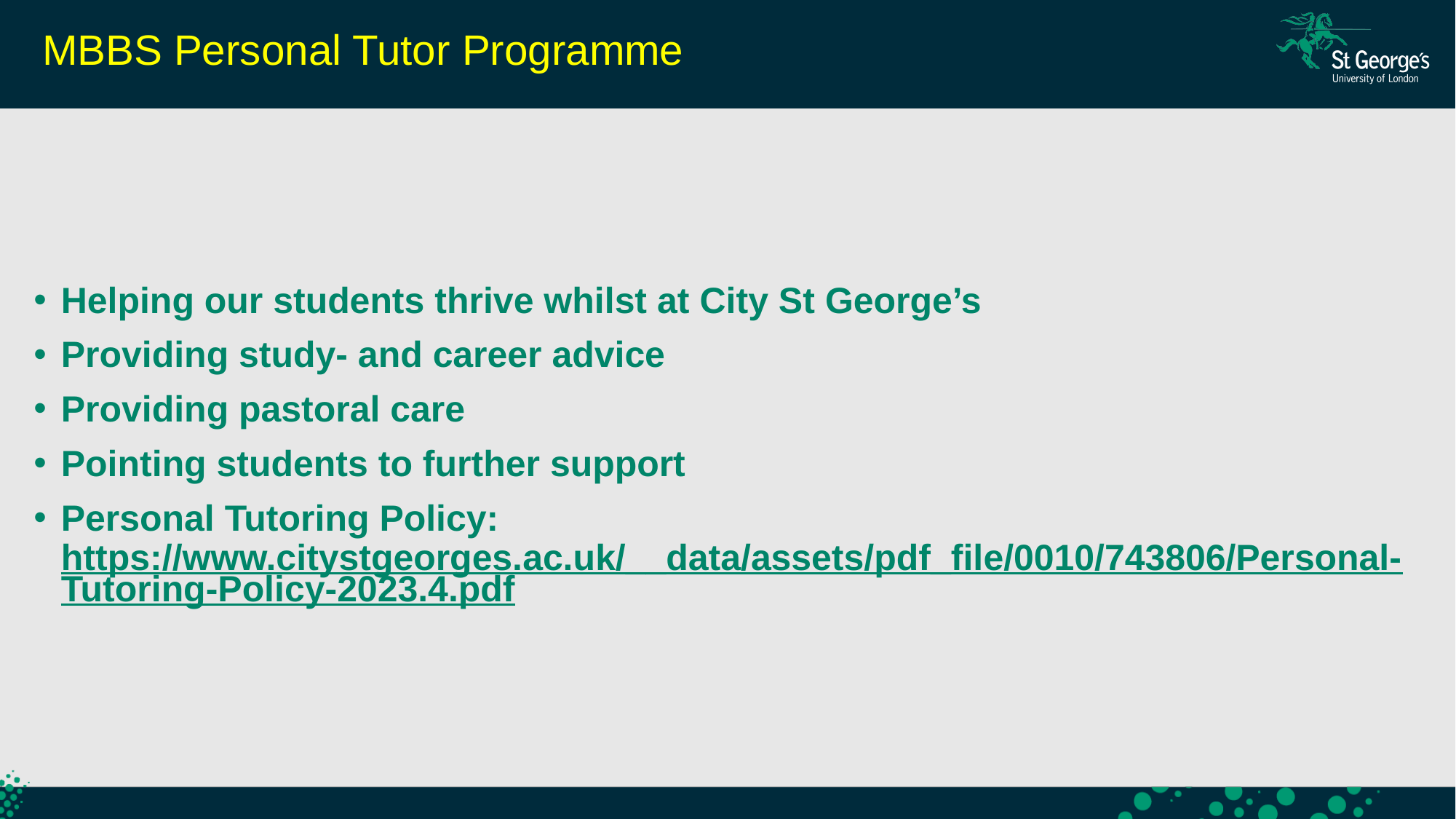

MBBS Personal Tutor Programme

Helping our students thrive whilst at City St George’s
Providing study- and career advice
Providing pastoral care
Pointing students to further support
Personal Tutoring Policy: https://www.citystgeorges.ac.uk/__data/assets/pdf_file/0010/743806/Personal-Tutoring-Policy-2023.4.pdf